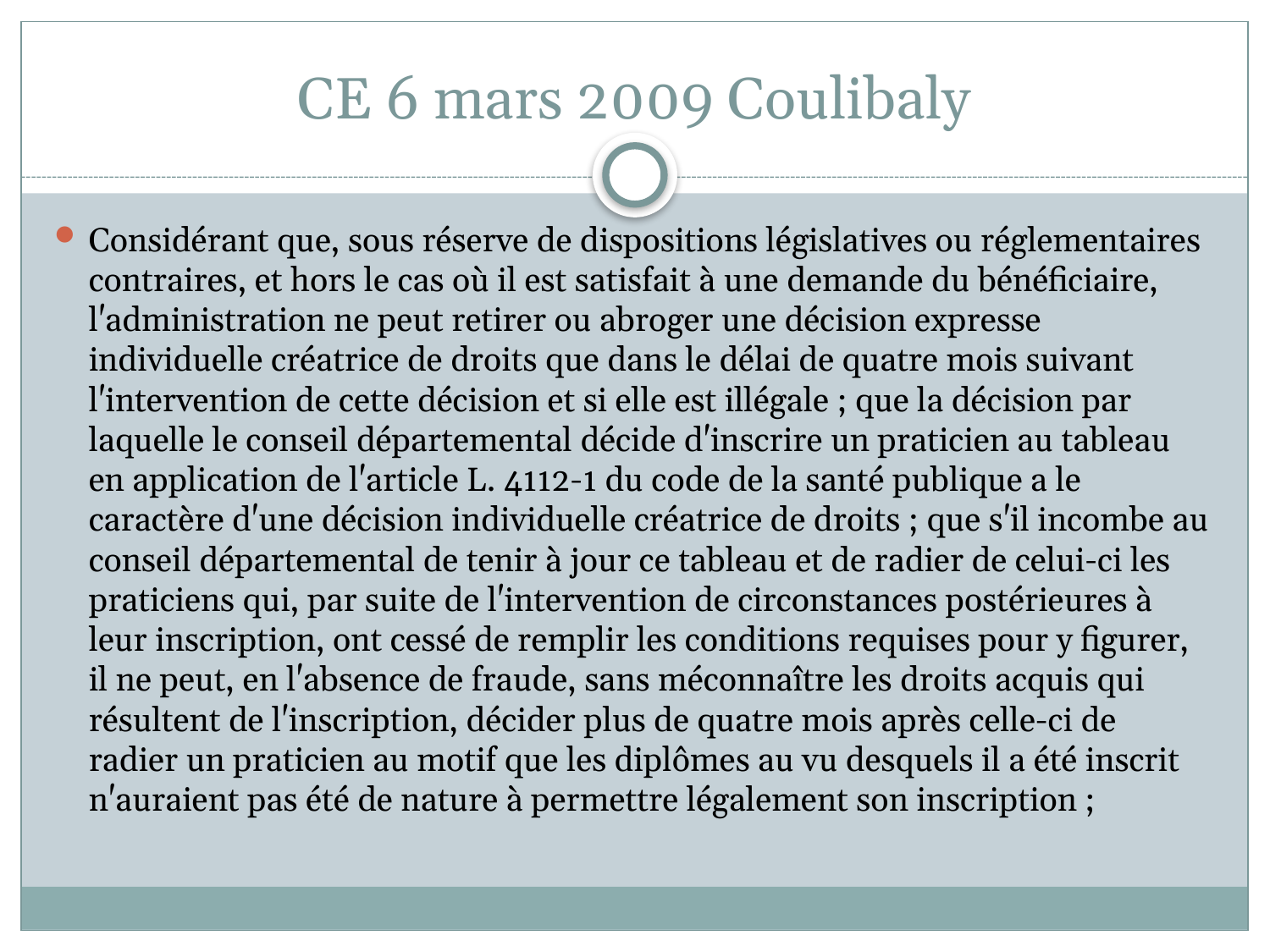

# CE 6 mars 2009 Coulibaly
Considérant que, sous réserve de dispositions législatives ou réglementaires contraires, et hors le cas où il est satisfait à une demande du bénéficiaire, l'administration ne peut retirer ou abroger une décision expresse individuelle créatrice de droits que dans le délai de quatre mois suivant l'intervention de cette décision et si elle est illégale ; que la décision par laquelle le conseil départemental décide d'inscrire un praticien au tableau en application de l'article L. 4112-1 du code de la santé publique a le caractère d'une décision individuelle créatrice de droits ; que s'il incombe au conseil départemental de tenir à jour ce tableau et de radier de celui-ci les praticiens qui, par suite de l'intervention de circonstances postérieures à leur inscription, ont cessé de remplir les conditions requises pour y figurer, il ne peut, en l'absence de fraude, sans méconnaître les droits acquis qui résultent de l'inscription, décider plus de quatre mois après celle-ci de radier un praticien au motif que les diplômes au vu desquels il a été inscrit n'auraient pas été de nature à permettre légalement son inscription ;